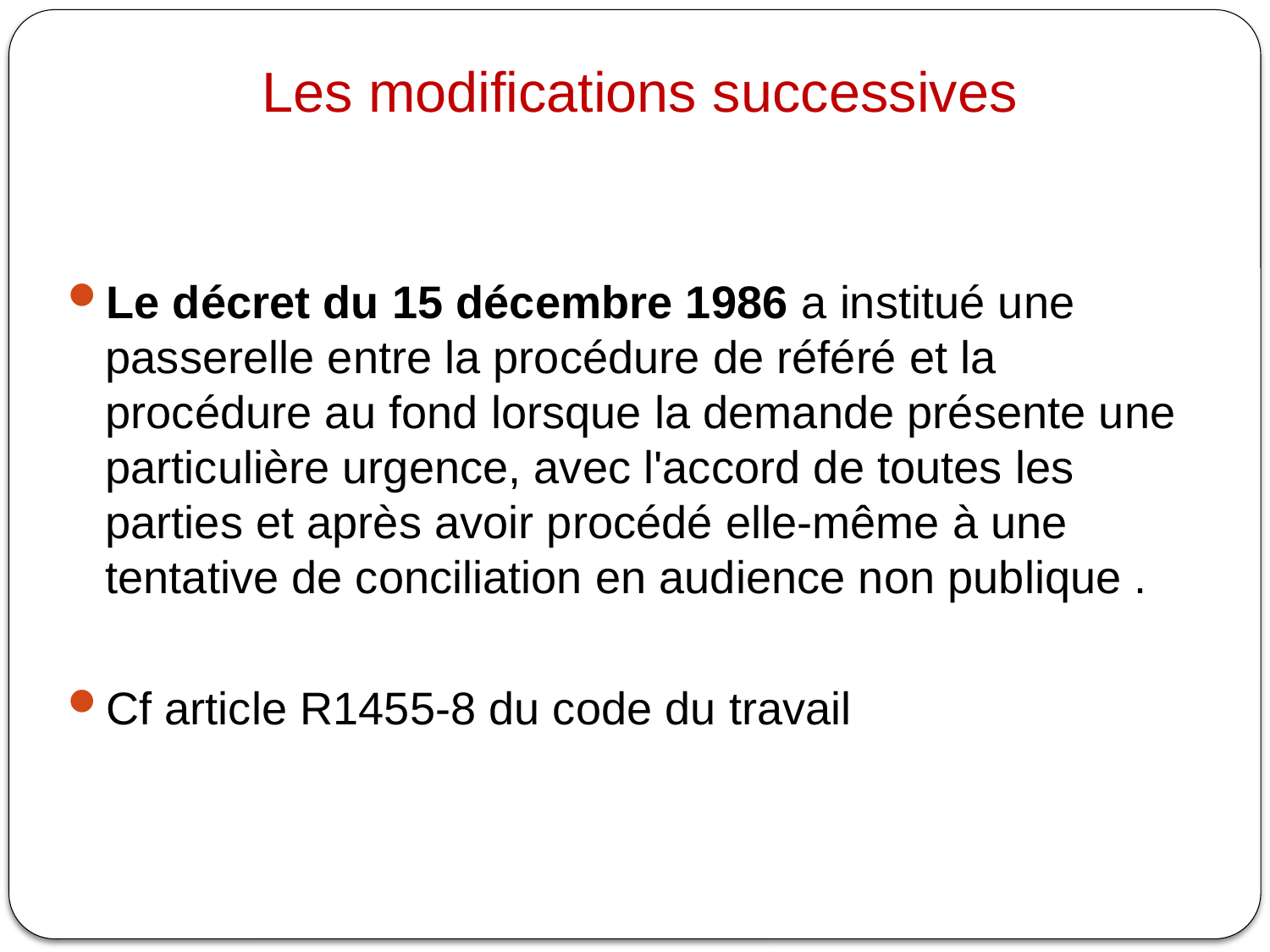

# Les modifications successives

Le décret du 15 décembre 1986 a institué une passerelle entre la procédure de référé et la procédure au fond lorsque la demande présente une particulière urgence, avec l'accord de toutes les parties et après avoir procédé elle-même à une tentative de conciliation en audience non publique .

Cf article R1455-8 du code du travail